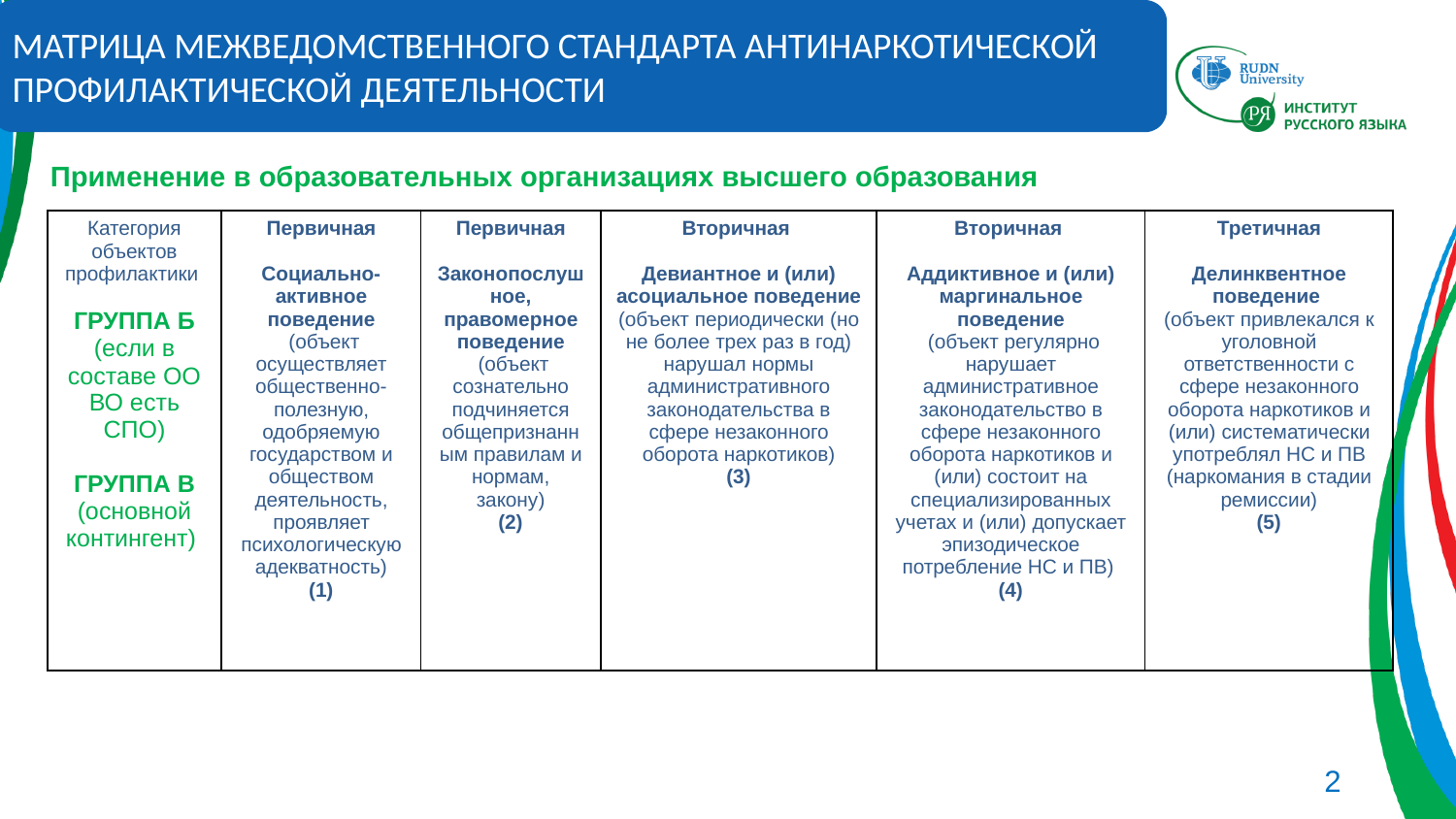

МАТРИЦА МЕЖВЕДОМСТВЕННОГО СТАНДАРТА АНТИНАРКОТИЧЕСКОЙ ПРОФИЛАКТИЧЕСКОЙ ДЕЯТЕЛЬНОСТИ
Применение в образовательных организациях высшего образования
| Категория объектов профилактики ГРУППА Б (если в составе ОО ВО есть СПО) ГРУППА В (основной контингент) | Первичная Социально-активное поведение (объект осуществляет общественно-полезную, одобряемую государством и обществом деятельность, проявляет психологическую адекватность) (1) | Первичная Законопослушное, правомерное поведение (объект сознательно подчиняется общепризнанным правилам и нормам, закону) (2) | Вторичная Девиантное и (или) асоциальное поведение (объект периодически (но не более трех раз в год) нарушал нормы административного законодательства в сфере незаконного оборота наркотиков) (3) | Вторичная Аддиктивное и (или) маргинальное поведение (объект регулярно нарушает административное законодательство в сфере незаконного оборота наркотиков и (или) состоит на специализированных учетах и (или) допускает эпизодическое потребление НС и ПВ) (4) | Третичная Делинквентное поведение (объект привлекался к уголовной ответственности с сфере незаконного оборота наркотиков и (или) систематически употреблял НС и ПВ (наркомания в стадии ремиссии) (5) |
| --- | --- | --- | --- | --- | --- |
2